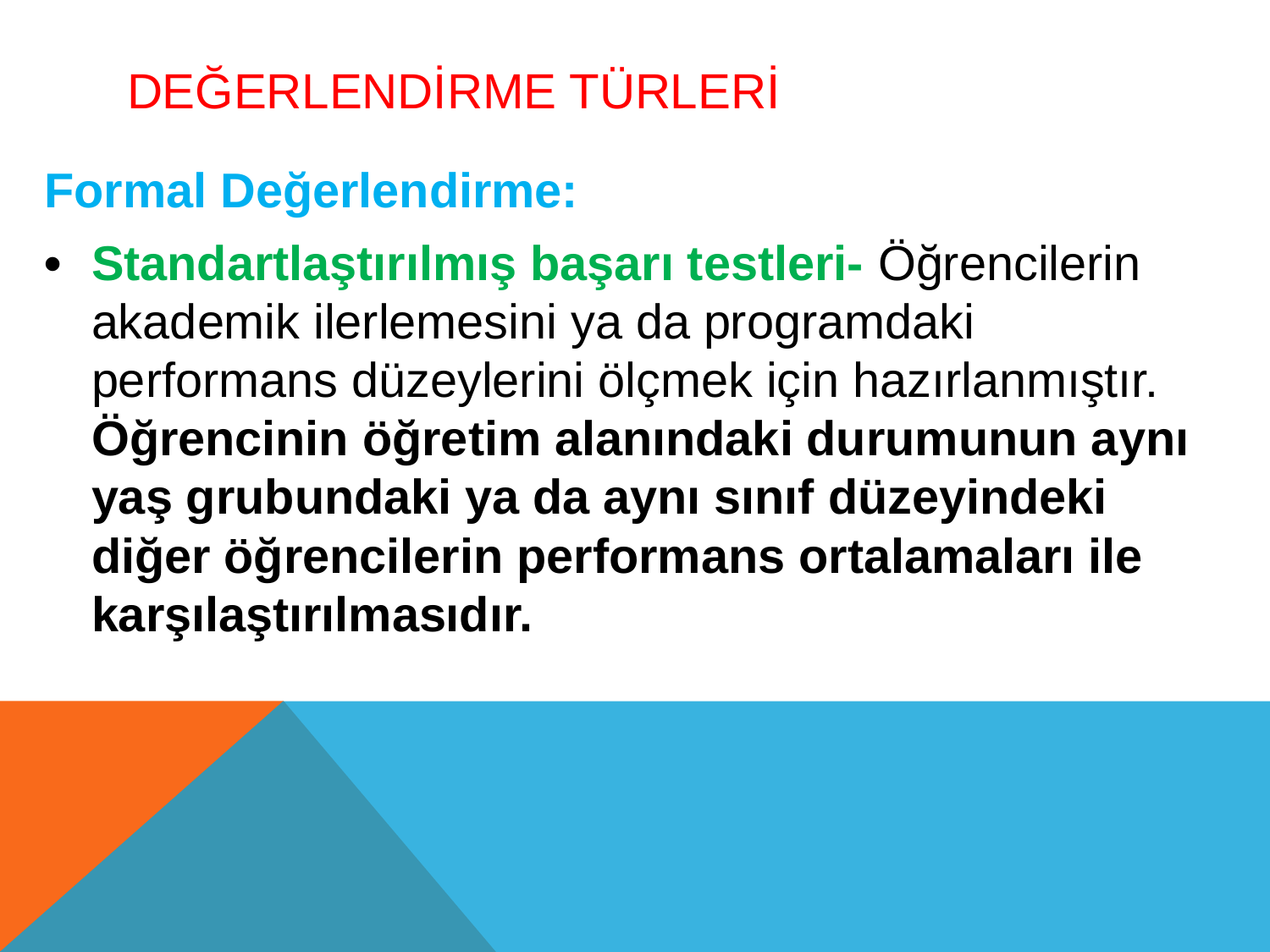

# DEĞERLENDİRME TÜRLERİ
Formal Değerlendirme:
•	Standartlaştırılmış başarı testleri- Öğrencilerin akademik ilerlemesini ya da programdaki performans düzeylerini ölçmek için hazırlanmıştır. Öğrencinin öğretim alanındaki durumunun aynı yaş grubundaki ya da aynı sınıf düzeyindeki diğer öğrencilerin performans ortalamaları ile karşılaştırılmasıdır.